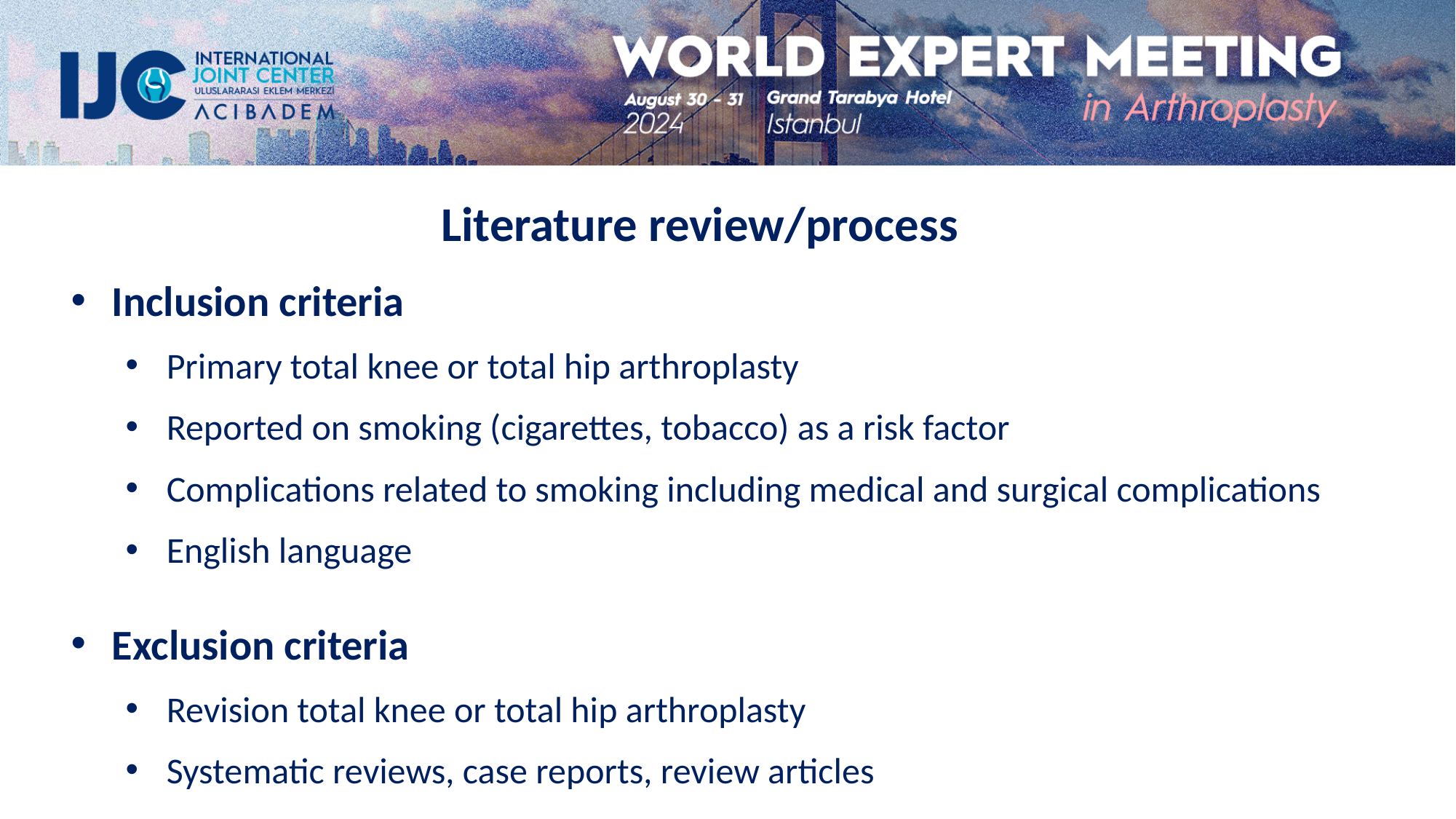

Literature review/process

Inclusion criteria
Primary total knee or total hip arthroplasty
Reported on smoking (cigarettes, tobacco) as a risk factor
Complications related to smoking including medical and surgical complications
English language
Exclusion criteria
Revision total knee or total hip arthroplasty
Systematic reviews, case reports, review articles